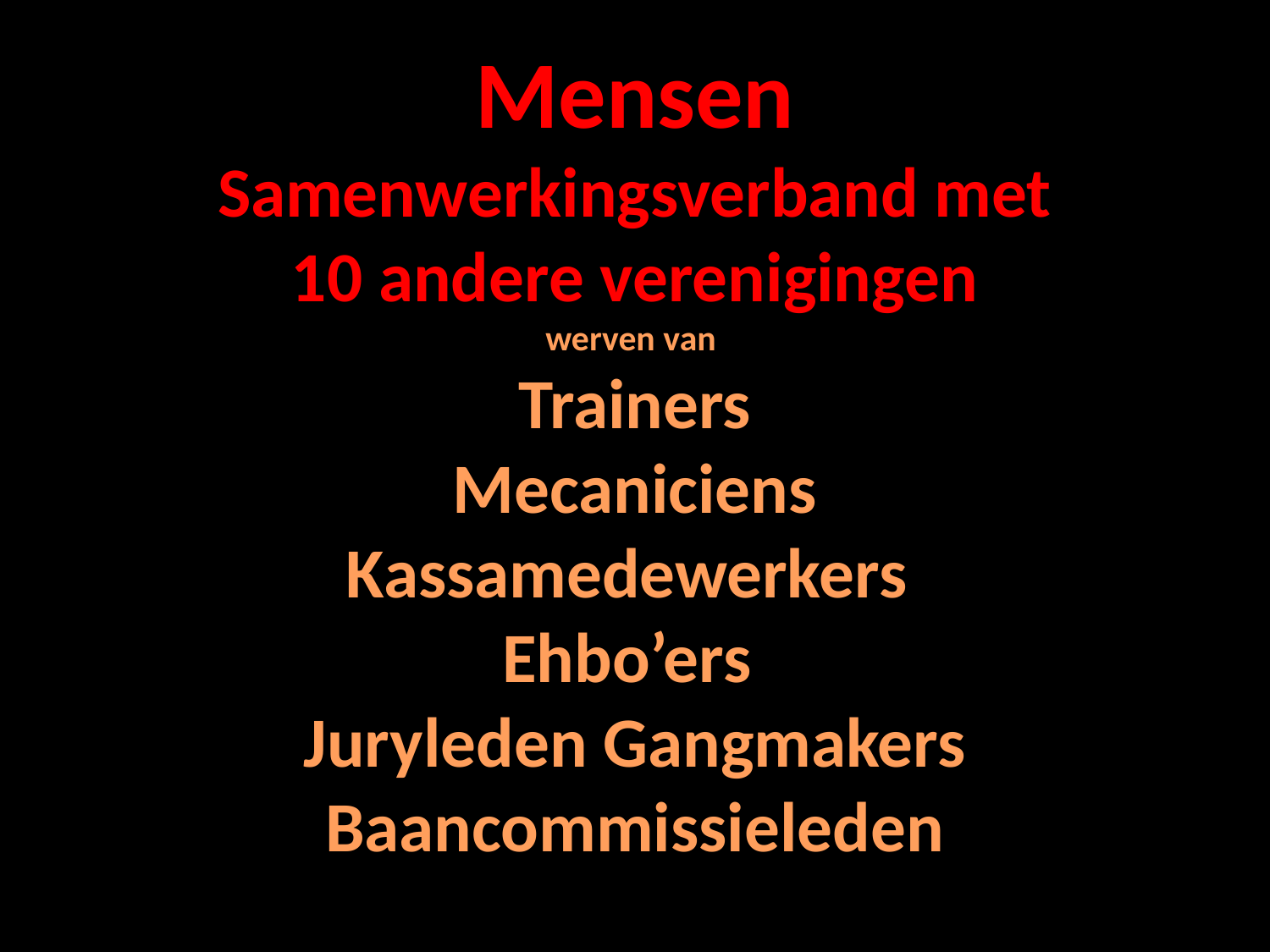

Mensen
Samenwerkingsverband met
10 andere verenigingen
werven van
Trainers
Mecaniciens
Kassamedewerkers
Ehbo’ers
Juryleden Gangmakers
Baancommissieleden